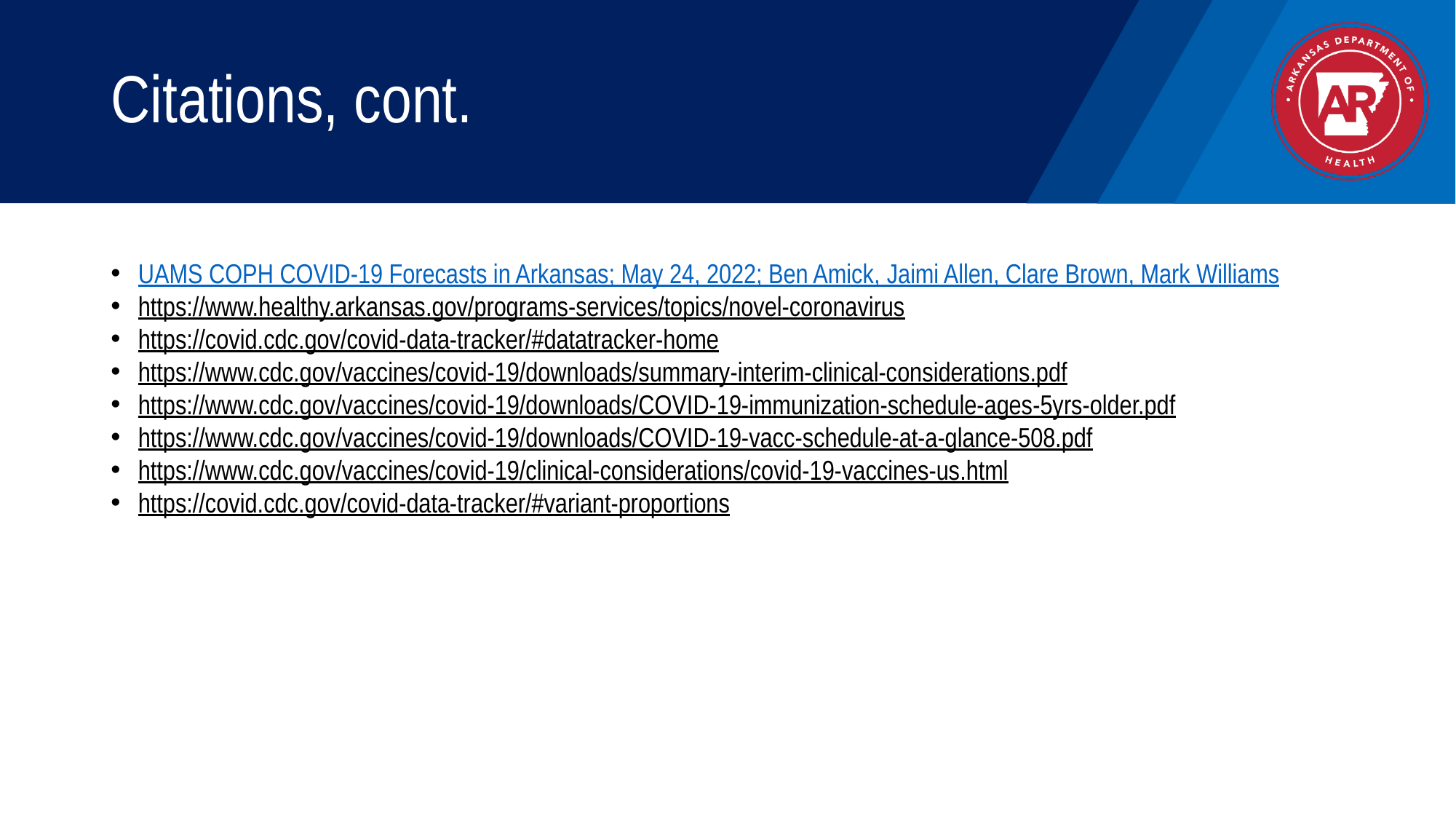

# Citations, cont.

UAMS COPH COVID-19 Forecasts in Arkansas; May 24, 2022; Ben Amick, Jaimi Allen, Clare Brown, Mark Williams
https://www.healthy.arkansas.gov/programs-services/topics/novel-coronavirus
https://covid.cdc.gov/covid-data-tracker/#datatracker-home
https://www.cdc.gov/vaccines/covid-19/downloads/summary-interim-clinical-considerations.pdf
https://www.cdc.gov/vaccines/covid-19/downloads/COVID-19-immunization-schedule-ages-5yrs-older.pdf
https://www.cdc.gov/vaccines/covid-19/downloads/COVID-19-vacc-schedule-at-a-glance-508.pdf
https://www.cdc.gov/vaccines/covid-19/clinical-considerations/covid-19-vaccines-us.html
https://covid.cdc.gov/covid-data-tracker/#variant-proportions